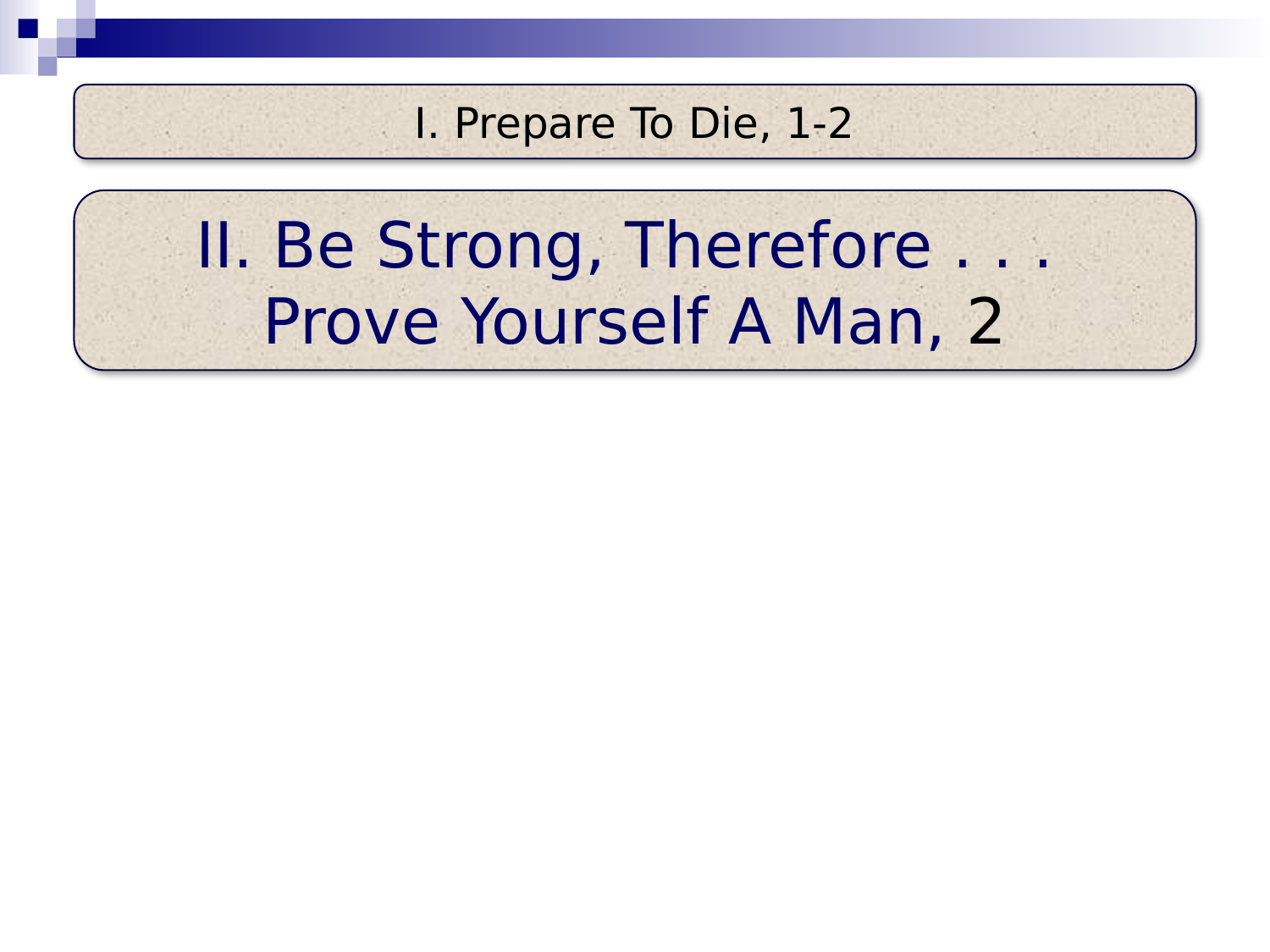

I. Prepare To Die, 1-2
II. Be Strong, Therefore . . .
Prove Yourself A Man, 2